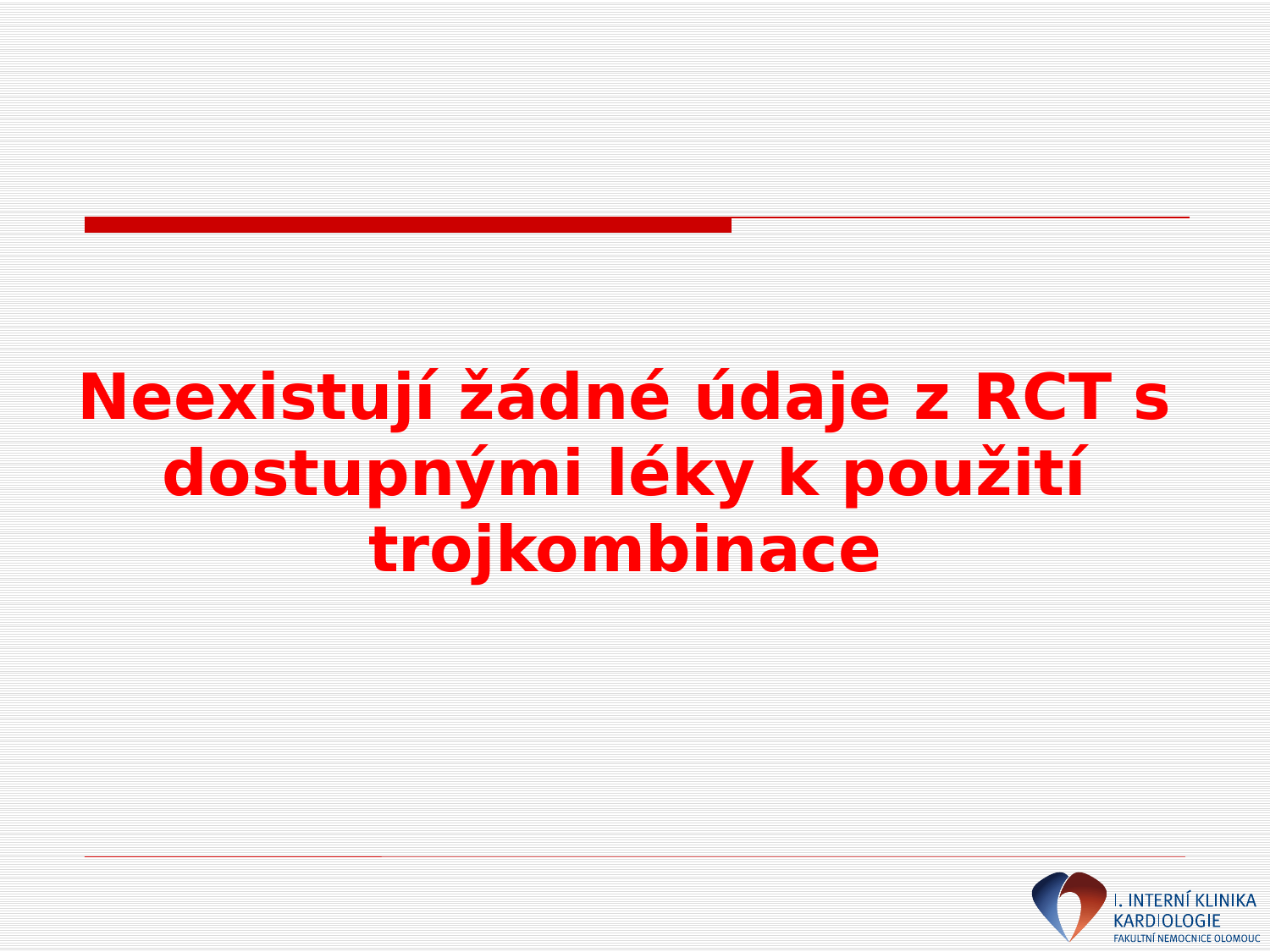

Neexistují žádné údaje z RCT s dostupnými léky k použití trojkombinace